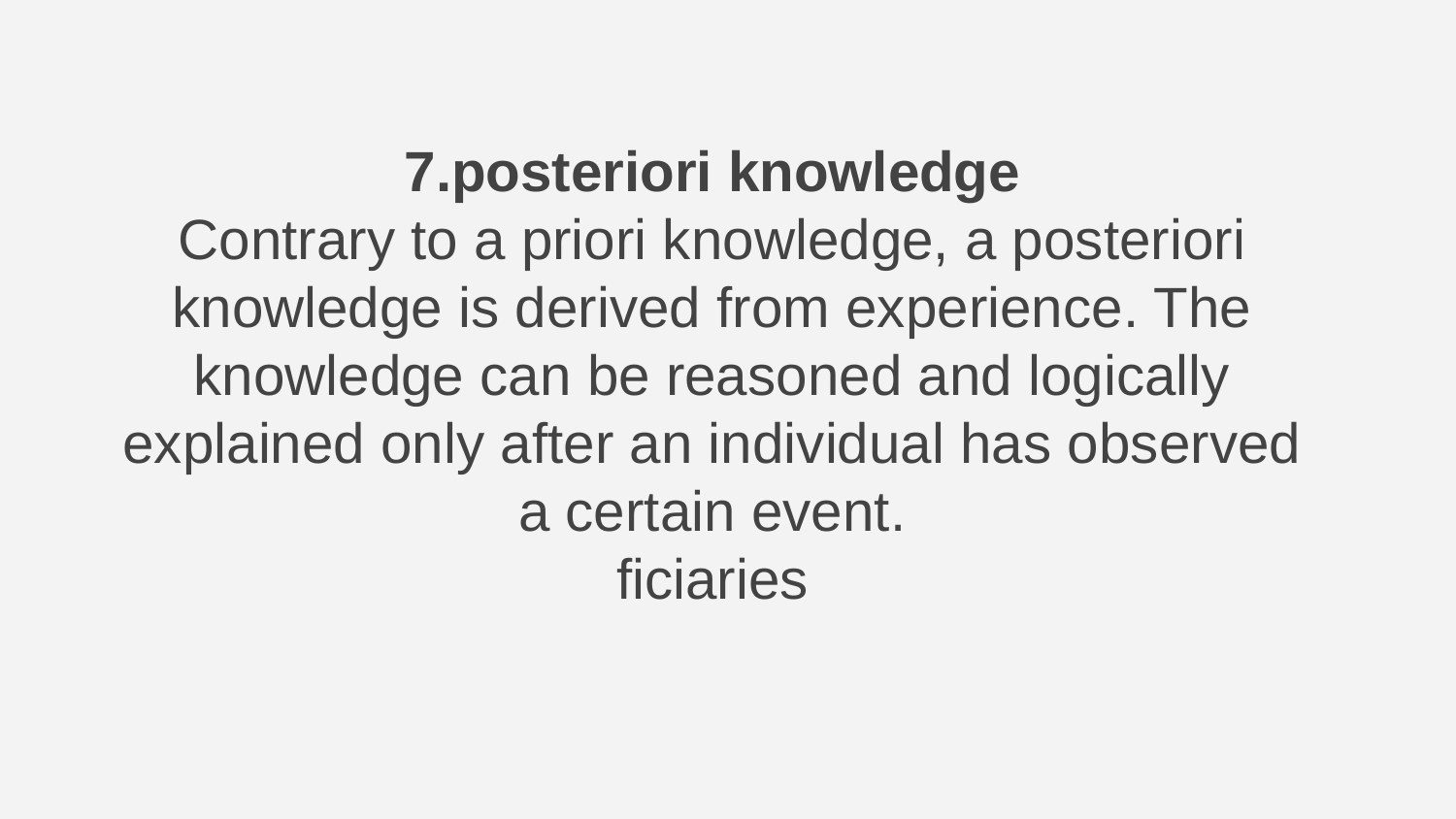

# 7.posteriori knowledge Contrary to a priori knowledge, a posteriori knowledge is derived from experience. The knowledge can be reasoned and logically explained only after an individual has observed a certain event. ficiaries